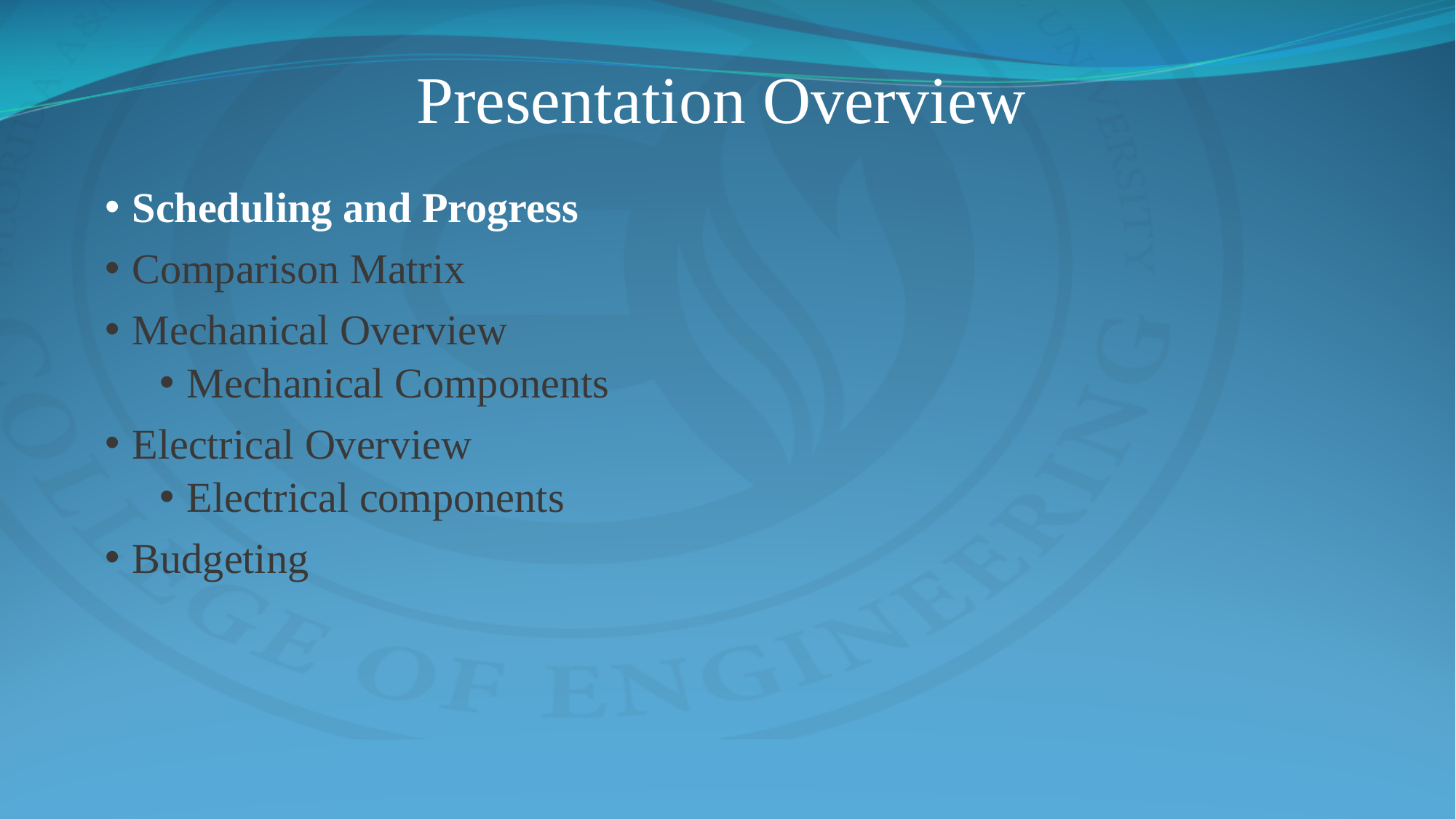

# Presentation Overview
Scheduling and Progress
Comparison Matrix
Mechanical Overview
Mechanical Components
Electrical Overview
Electrical components
Budgeting